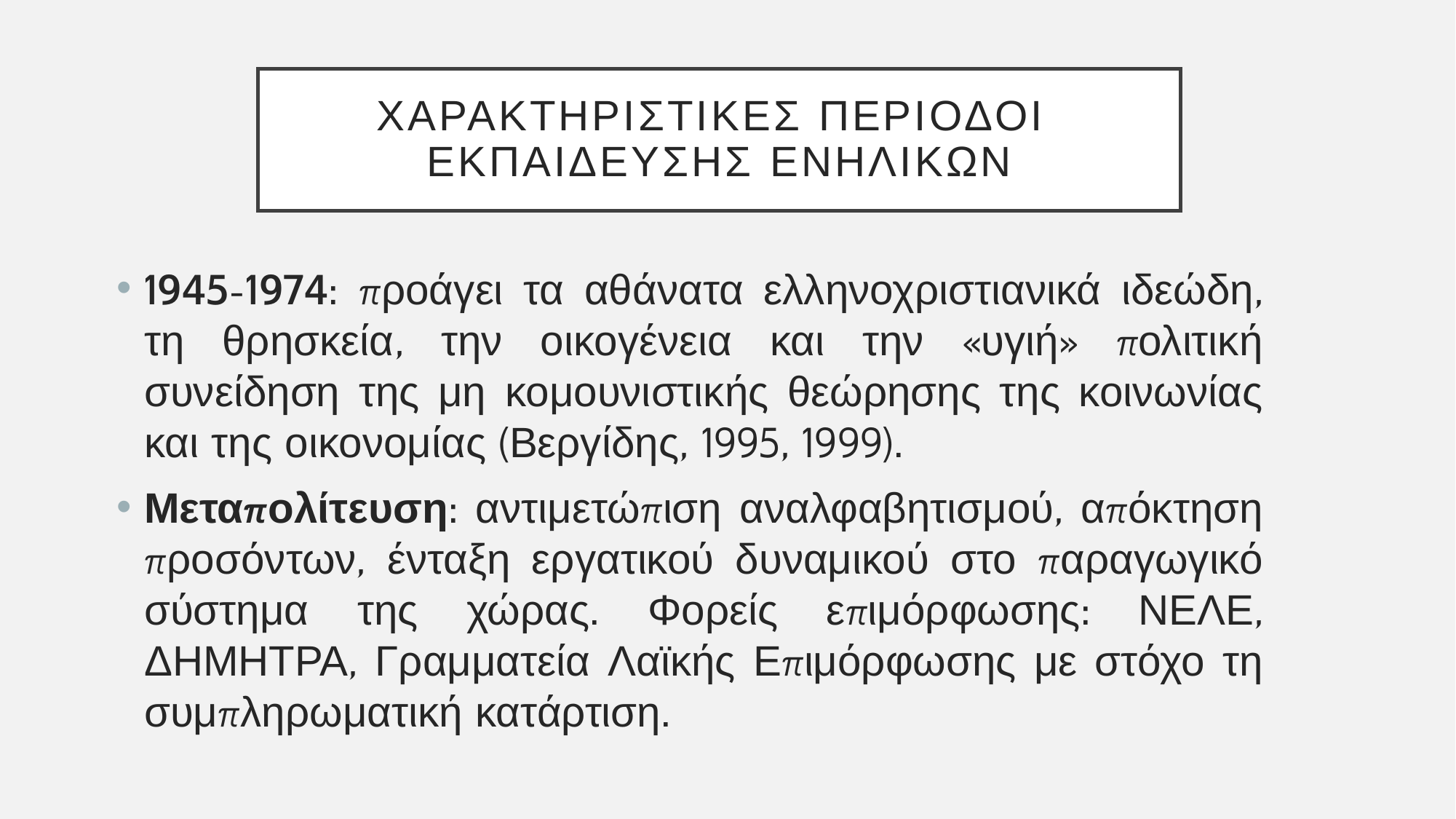

# ΧΑΡΑΚΤΗΡΙΣΤΙΚεσ περιοδοι  ΕΚΠΑΙΔΕΥΣΗΣ ΕΝΗΛΙΚΩΝ
1945-1974: προάγει τα αθάνατα ελληνοχριστιανικά ιδεώδη, τη θρησκεία, την οικογένεια και την «υγιή» πολιτική συνείδηση της μη κομουνιστικής θεώρησης της κοινωνίας και της οικονομίας (Βεργίδης, 1995, 1999).
Μεταπολίτευση: αντιμετώπιση αναλφαβητισμού, απόκτηση προσόντων, ένταξη εργατικού δυναμικού στο παραγωγικό σύστημα της χώρας. Φορείς επιμόρφωσης: ΝΕΛΕ, ΔΗΜΗΤΡΑ, Γραμματεία Λαϊκής Επιμόρφωσης με στόχο τη συμπληρωματική κατάρτιση.